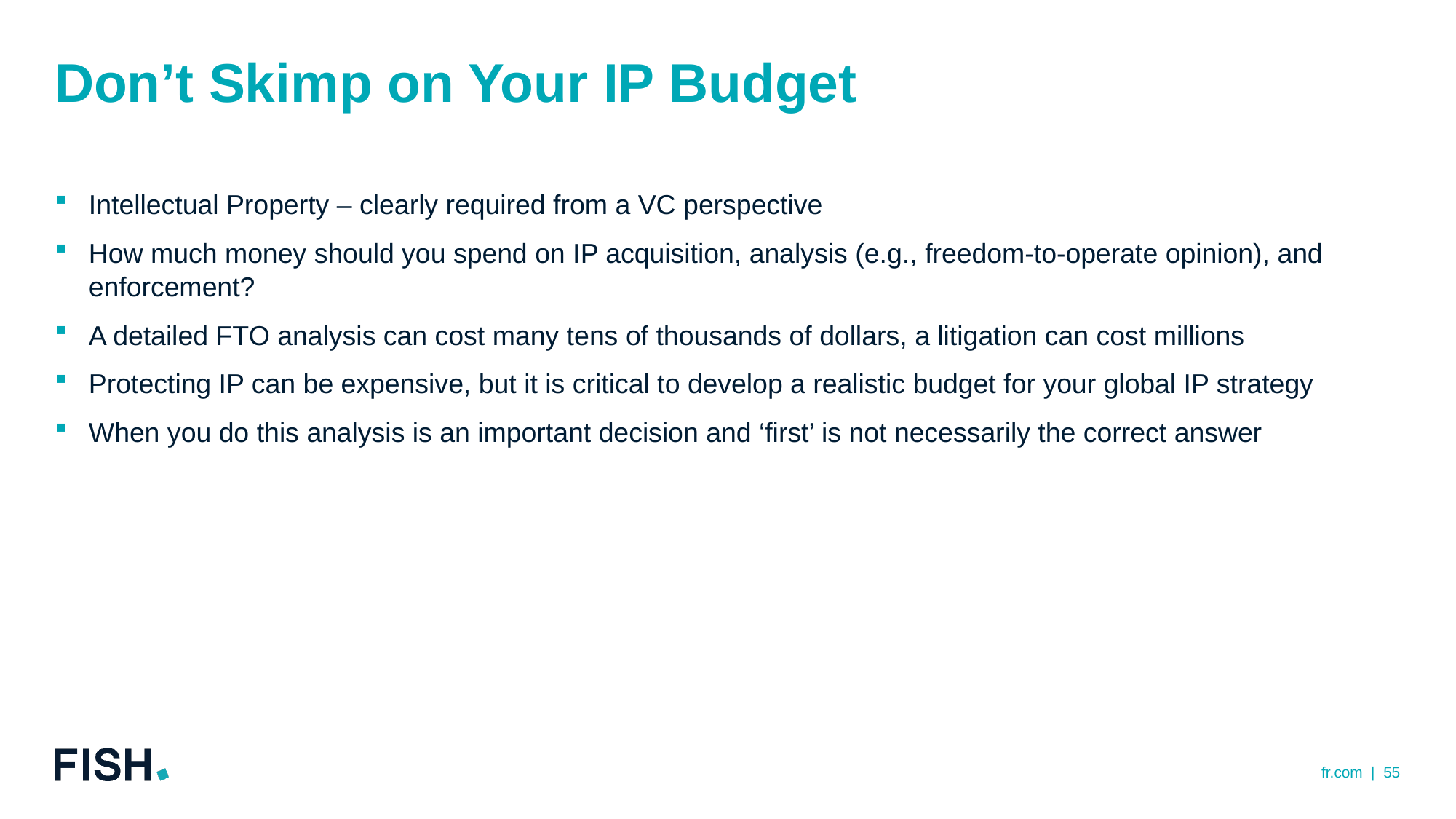

# Don’t Skimp on Your IP Budget
Intellectual Property – clearly required from a VC perspective
How much money should you spend on IP acquisition, analysis (e.g., freedom-to-operate opinion), and enforcement?
A detailed FTO analysis can cost many tens of thousands of dollars, a litigation can cost millions
Protecting IP can be expensive, but it is critical to develop a realistic budget for your global IP strategy
When you do this analysis is an important decision and ‘first’ is not necessarily the correct answer